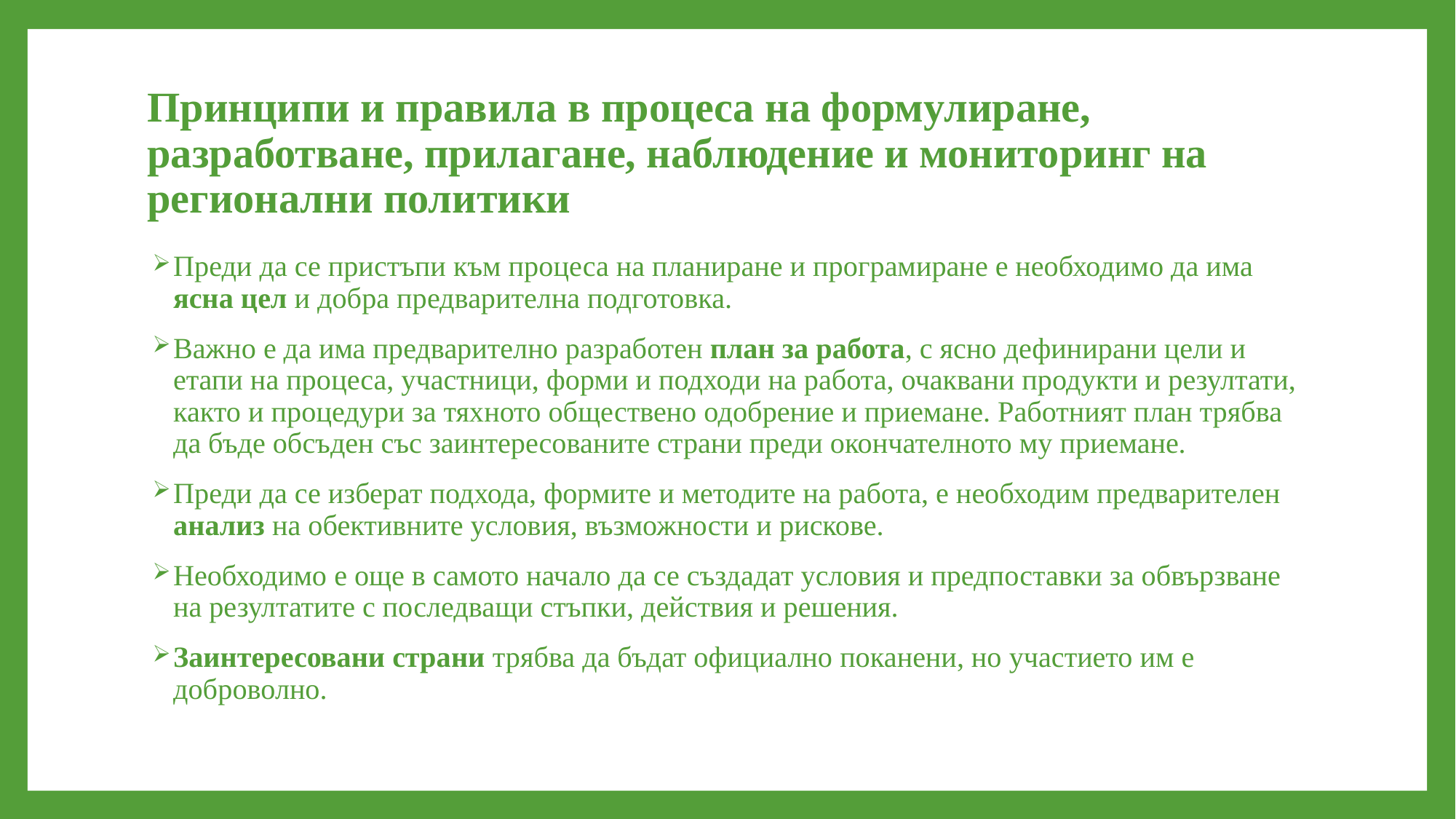

# Принципи и правила в процеса на формулиране, разработване, прилагане, наблюдение и мониторинг на регионални политики
Преди да се пристъпи към процеса на планиране и програмиране е необходимо да има ясна цел и добра предварителна подготовка.
Важно е да има предварително разработен план за работа, с ясно дефинирани цели и етапи на процеса, участници, форми и подходи на работа, очаквани продукти и резултати, както и процедури за тяхното обществено одобрение и приемане. Работният план трябва да бъде обсъден със заинтересованите страни преди окончателното му приемане.
Преди да се изберат подхода, формите и методите на работа, е необходим предварителен анализ на обективните условия, възможности и рискове.
Необходимо е още в самото начало да се създадат условия и предпоставки за обвързване на резултатите с последващи стъпки, действия и решения.
Заинтересовани страни трябва да бъдат официално поканени, но участието им е доброволно.